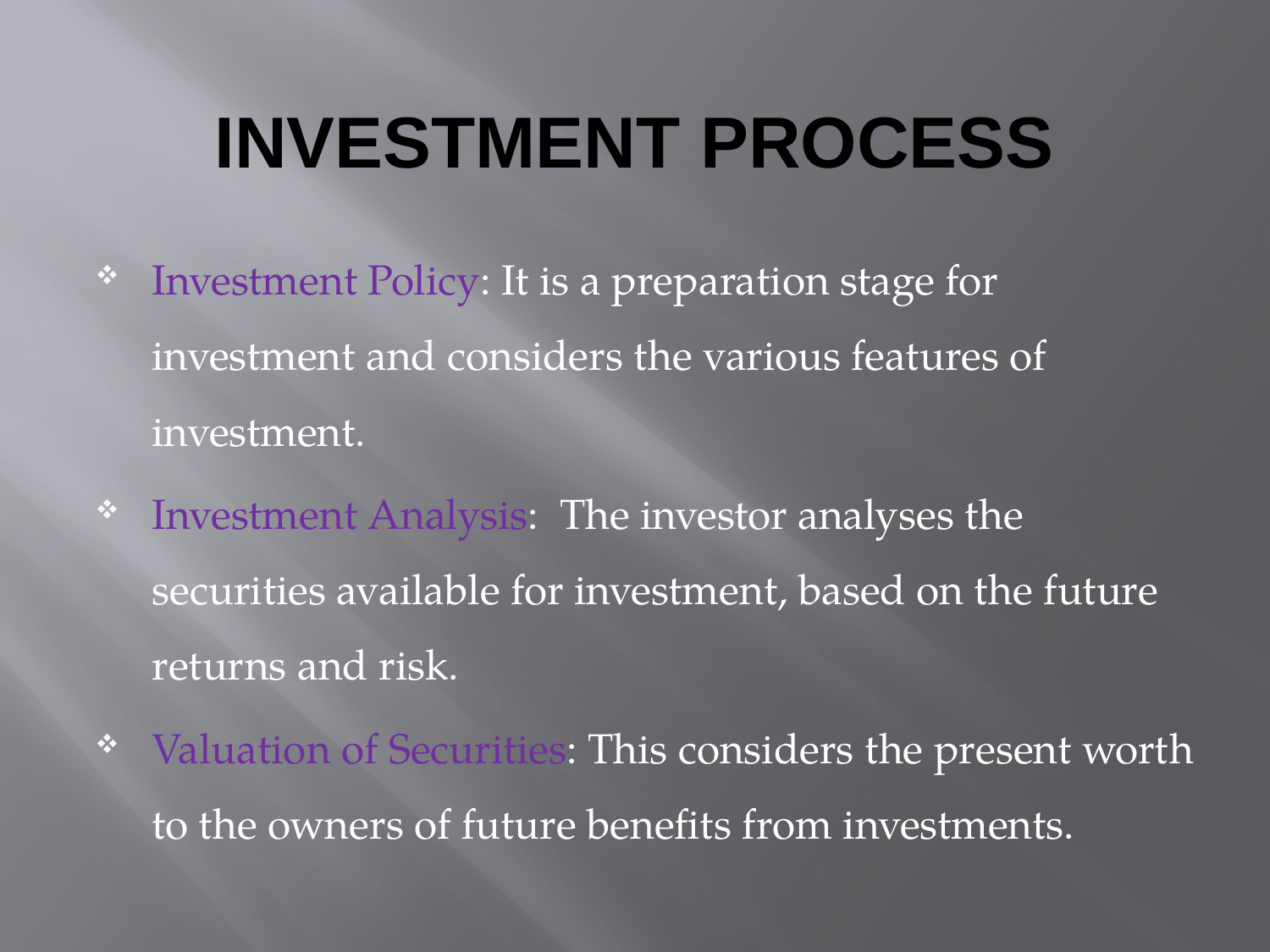

# INVESTMENT PROCESS
Investment Policy: It is a preparation stage for investment and considers the various features of investment.
Investment Analysis:  The investor analyses the securities available for investment, based on the future returns and risk.
Valuation of Securities: This considers the present worth to the owners of future benefits from investments.